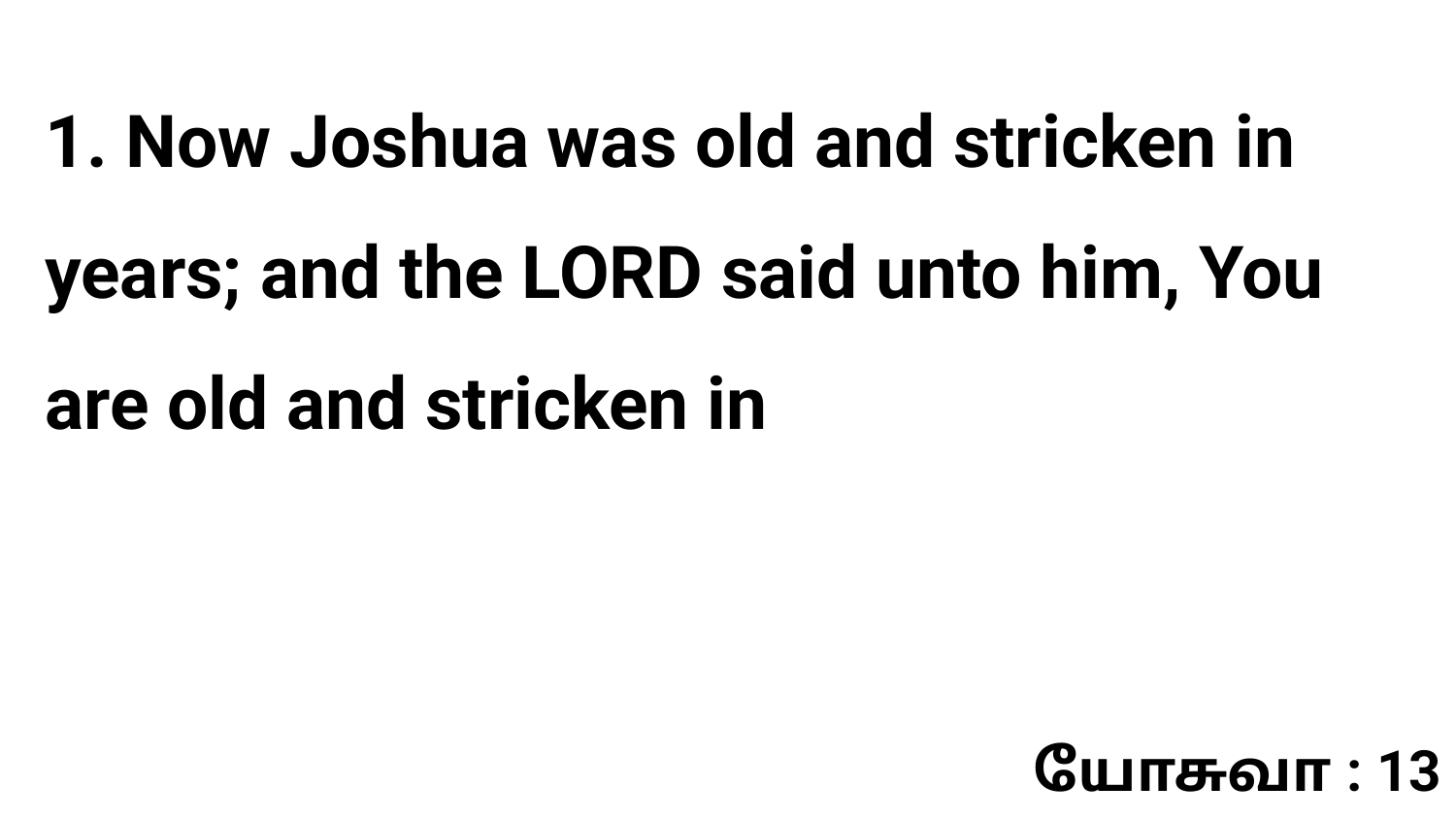

1. Now Joshua was old and stricken in years; and the LORD said unto him, You are old and stricken in
யோசுவா : 13